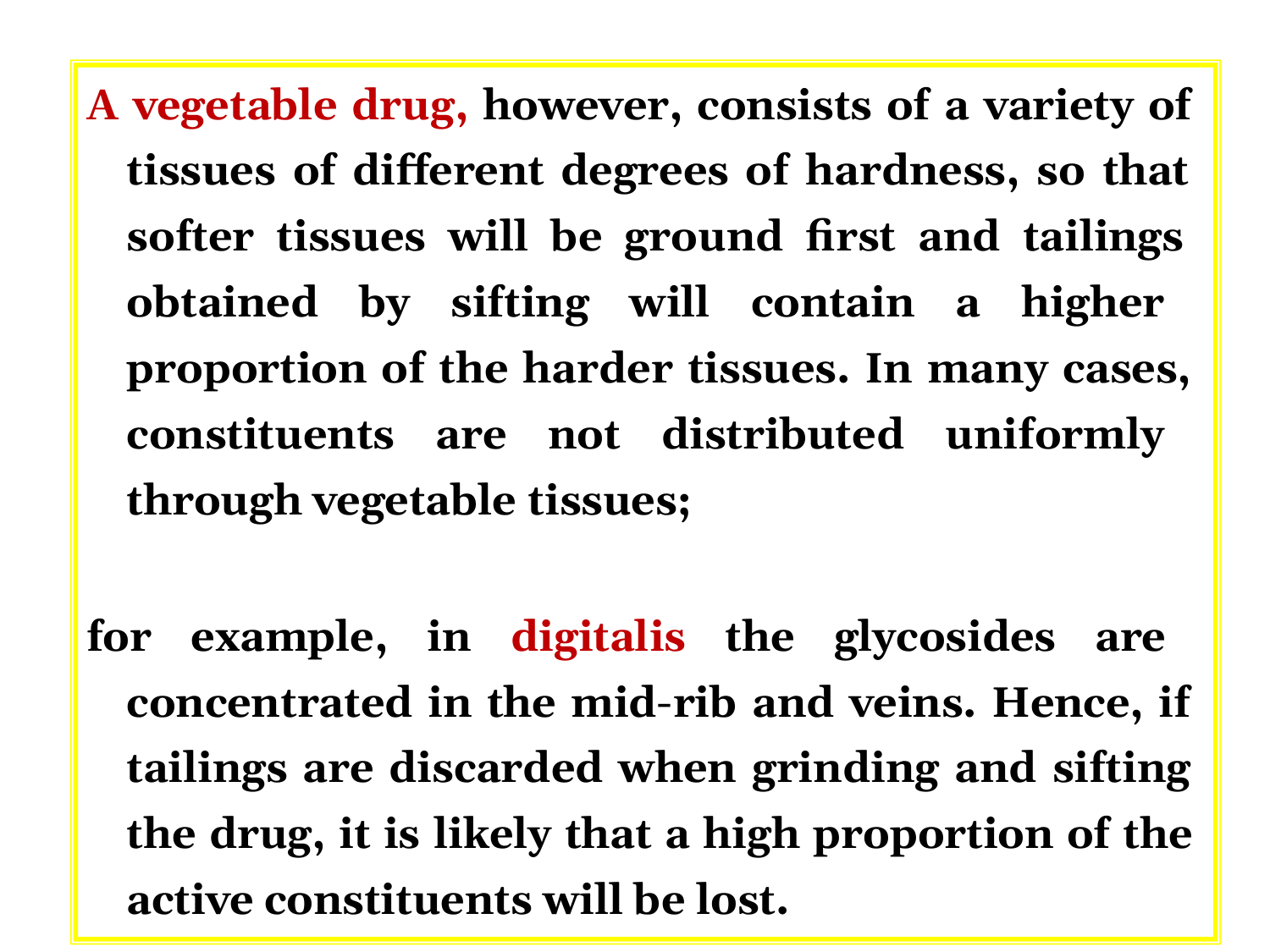

A vegetable drug, however, consists of a variety of  tissues of different degrees of hardness, so that  softer tissues will be ground first and tailings  obtained by sifting will contain a higher  proportion of the harder tissues. In many cases,  constituents are not distributed uniformly  through vegetable tissues;

for example, in digitalis the glycosides are  concentrated in the mid-rib and veins. Hence, if  tailings are discarded when grinding and sifting  the drug, it is likely that a high proportion of the  active constituents will be lost.